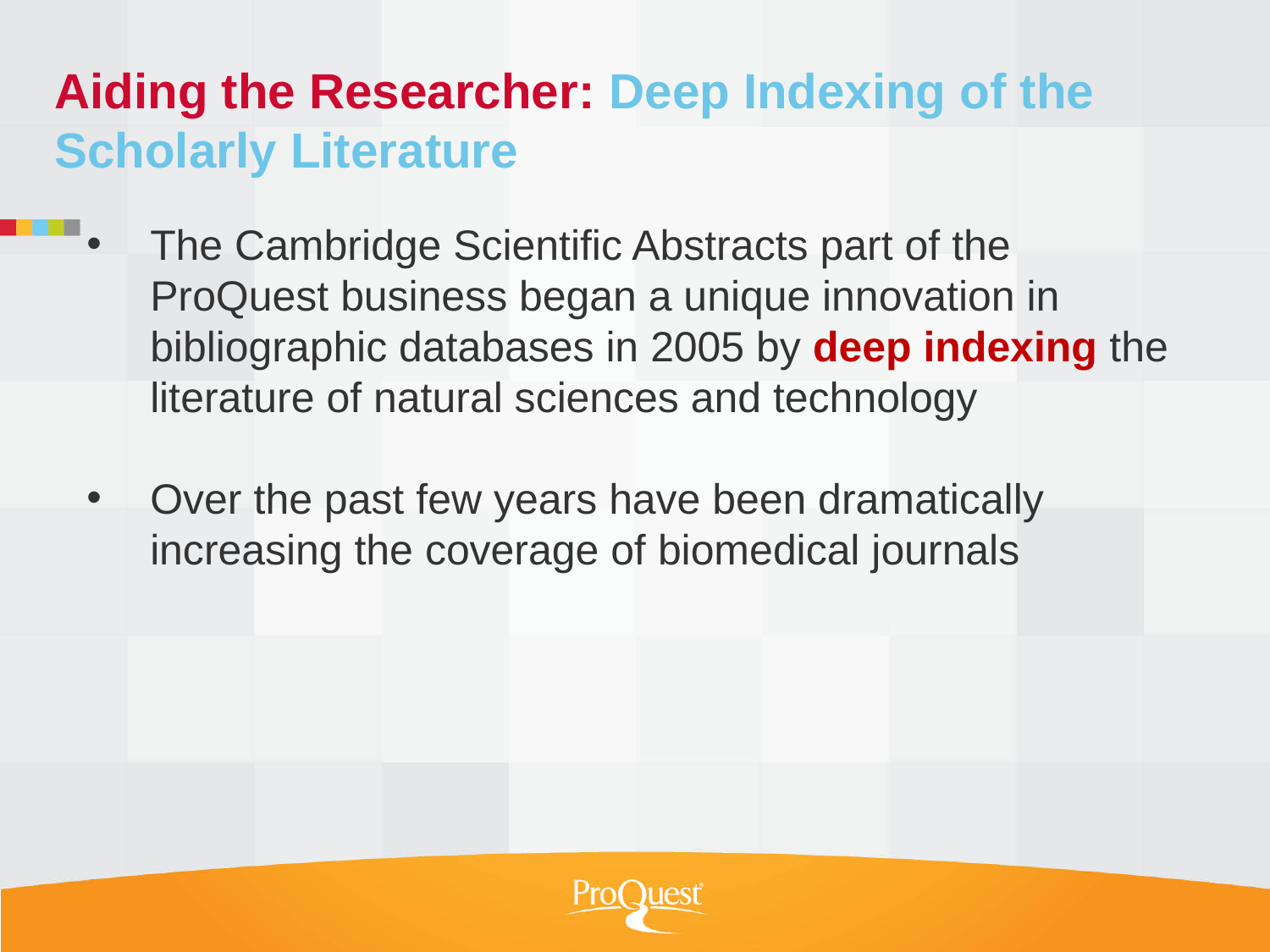

Aiding the Researcher: Deep Indexing of the Scholarly Literature
The Cambridge Scientific Abstracts part of the ProQuest business began a unique innovation in bibliographic databases in 2005 by deep indexing the literature of natural sciences and technology

Over the past few years have been dramatically increasing the coverage of biomedical journals